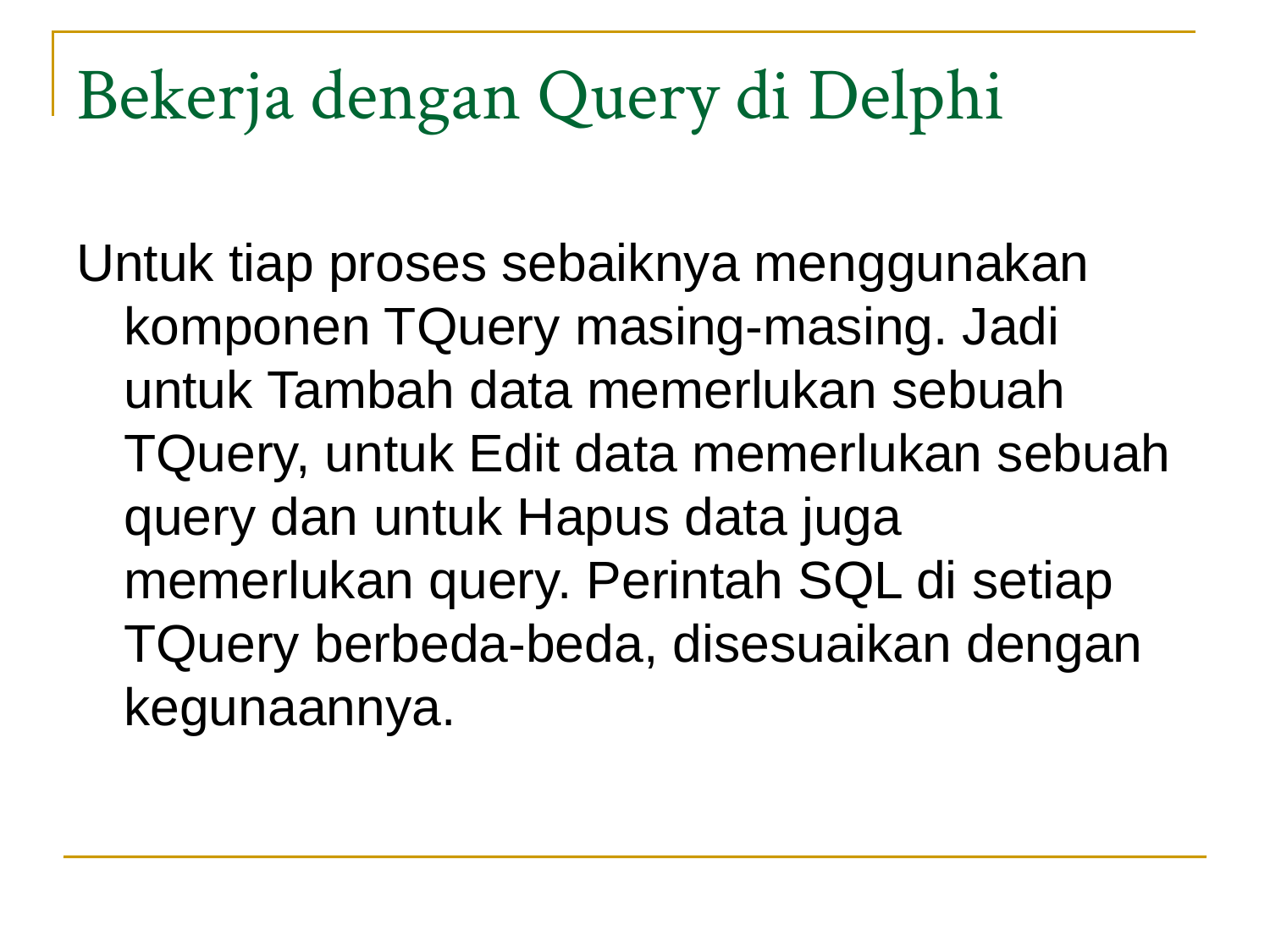

# Bekerja dengan Query di Delphi
Untuk tiap proses sebaiknya menggunakan komponen TQuery masing-masing. Jadi untuk Tambah data memerlukan sebuah TQuery, untuk Edit data memerlukan sebuah query dan untuk Hapus data juga memerlukan query. Perintah SQL di setiap TQuery berbeda-beda, disesuaikan dengan kegunaannya.